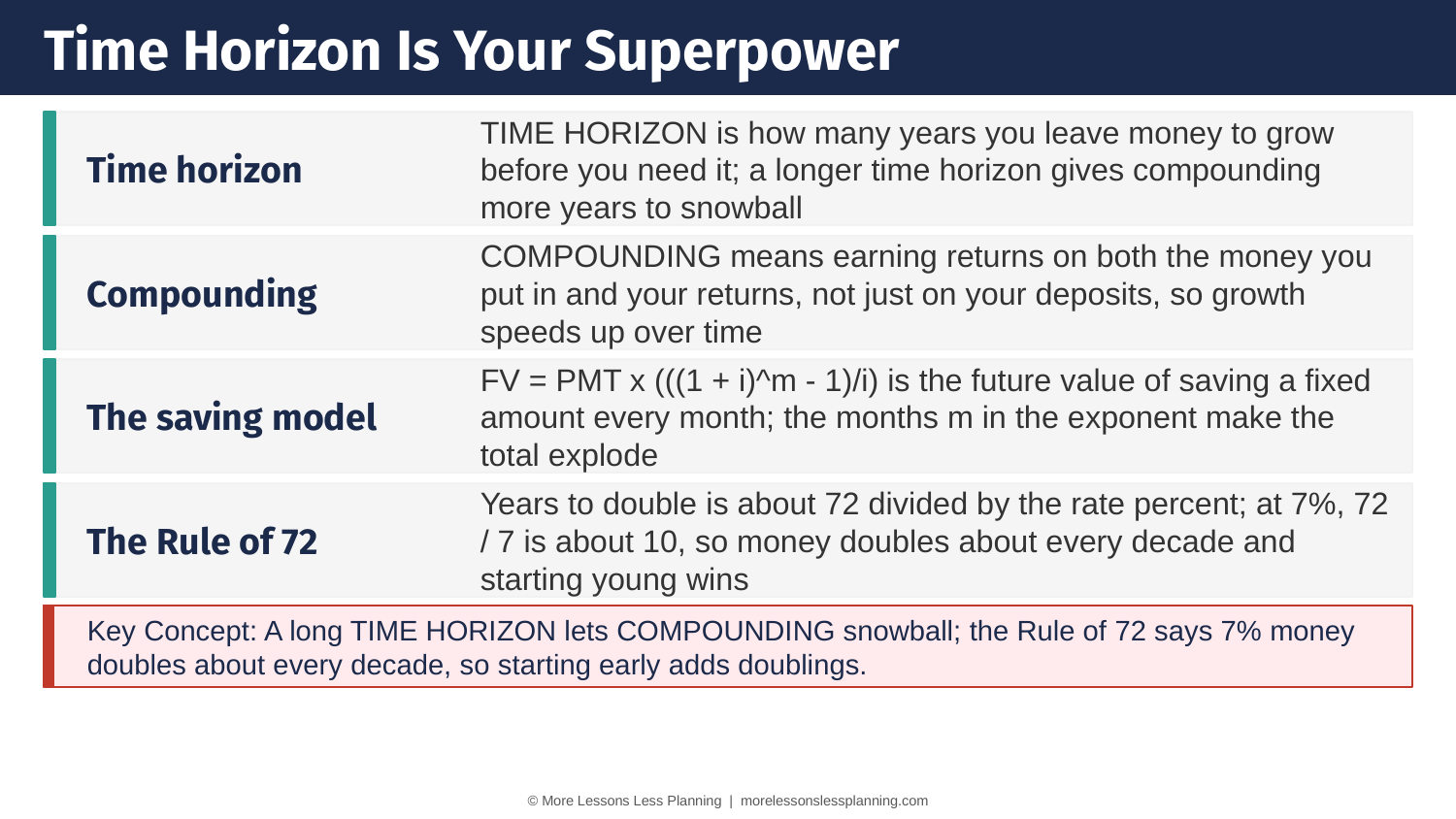

Time Horizon Is Your Superpower

Time horizon
TIME HORIZON is how many years you leave money to grow before you need it; a longer time horizon gives compounding more years to snowball

Compounding
COMPOUNDING means earning returns on both the money you put in and your returns, not just on your deposits, so growth speeds up over time

The saving model
FV = PMT x (((1 + i)^m - 1)/i) is the future value of saving a fixed amount every month; the months m in the exponent make the total explode

The Rule of 72
Years to double is about 72 divided by the rate percent; at 7%, 72 / 7 is about 10, so money doubles about every decade and starting young wins

Key Concept: A long TIME HORIZON lets COMPOUNDING snowball; the Rule of 72 says 7% money doubles about every decade, so starting early adds doublings.
© More Lessons Less Planning  |  morelessonslessplanning.com